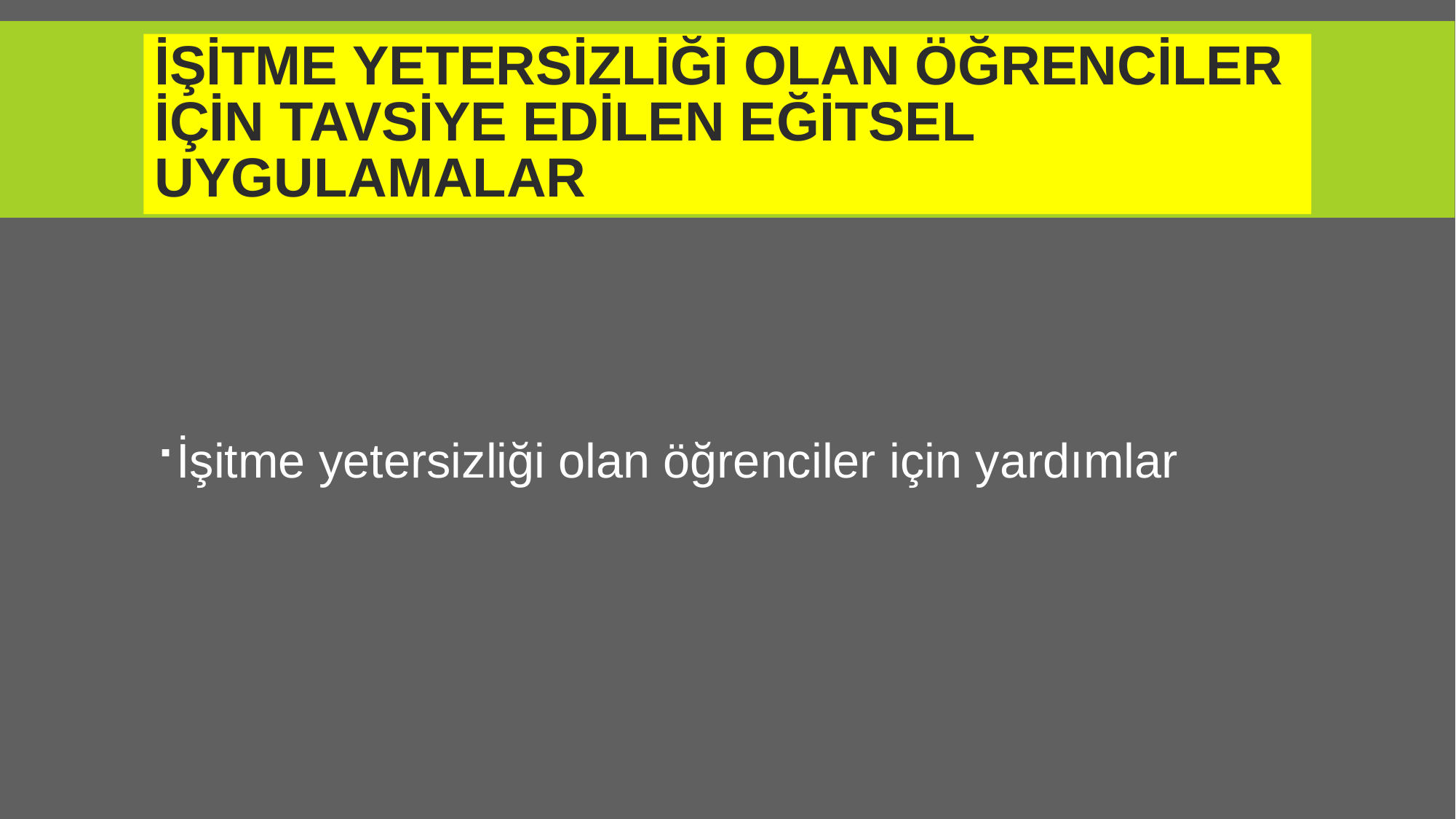

# İŞİTME YETERSİZLİĞİ OLAN ÖĞRENCİLER İÇİN TAVSİYE EDİLEN EĞİTSEL UYGULAMALAR
İşitme yetersizliği olan öğrenciler için yardımlar